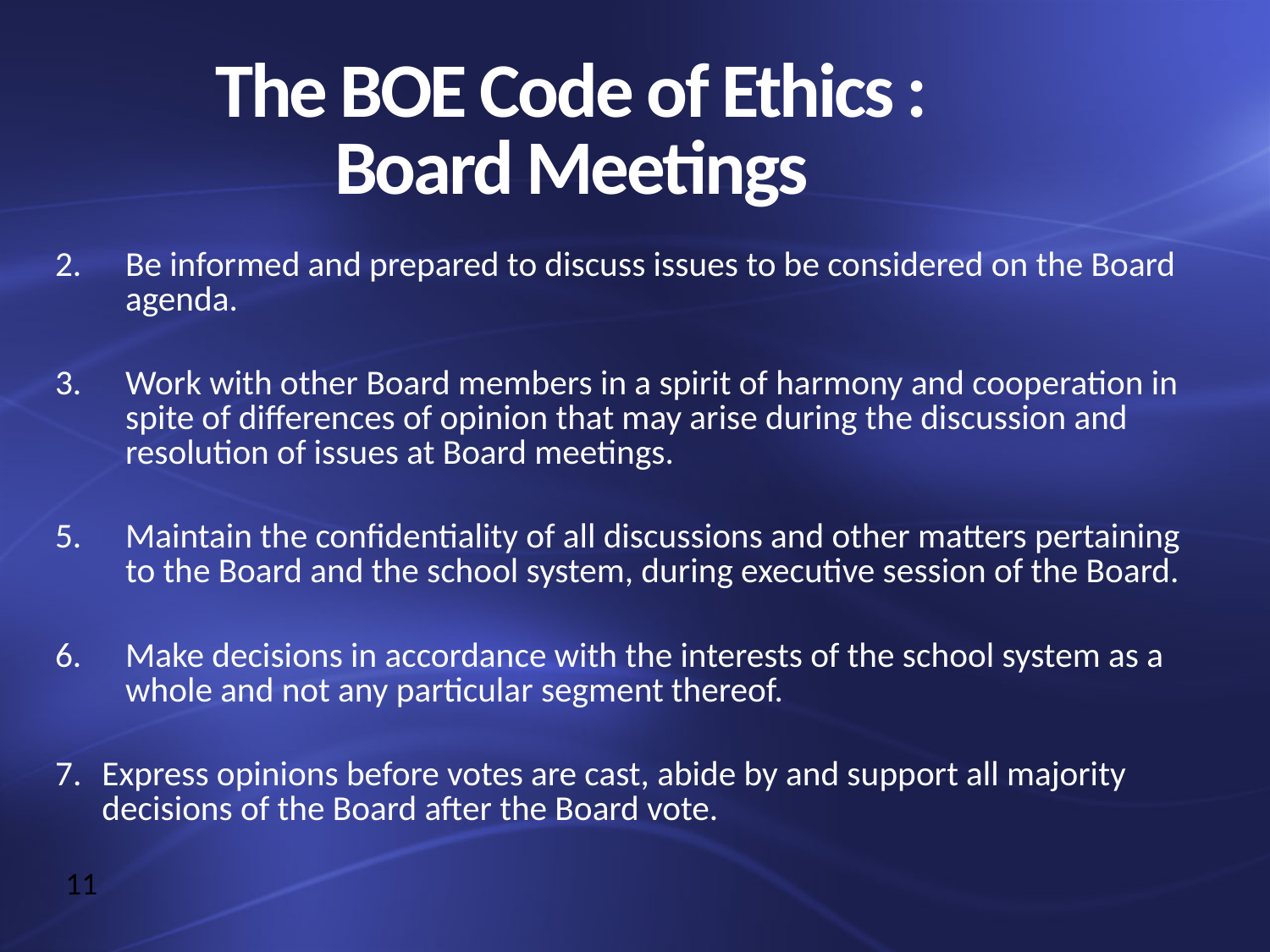

# The BOE Code of Ethics : Board Meetings
Be informed and prepared to discuss issues to be considered on the Board agenda.

Work with other Board members in a spirit of harmony and cooperation in spite of differences of opinion that may arise during the discussion and resolution of issues at Board meetings.

Maintain the confidentiality of all discussions and other matters pertaining to the Board and the school system, during executive session of the Board.

Make decisions in accordance with the interests of the school system as a whole and not any particular segment thereof.

7.	Express opinions before votes are cast, abide by and support all majority decisions of the Board after the Board vote.

11